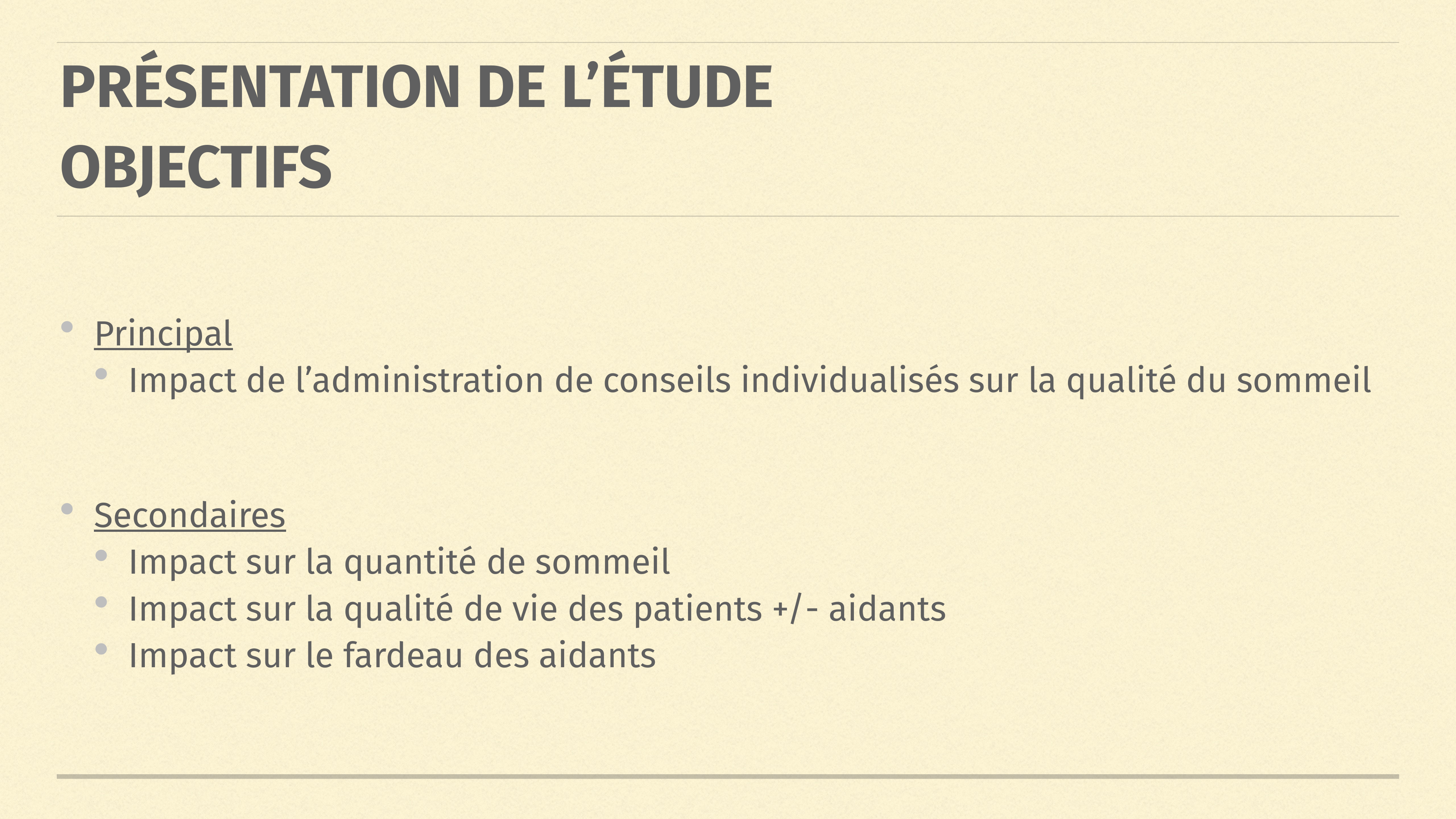

# Présentation de l’étude
objectifs
Principal
Impact de l’administration de conseils individualisés sur la qualité du sommeil

Secondaires
Impact sur la quantité de sommeil
Impact sur la qualité de vie des patients +/- aidants
Impact sur le fardeau des aidants